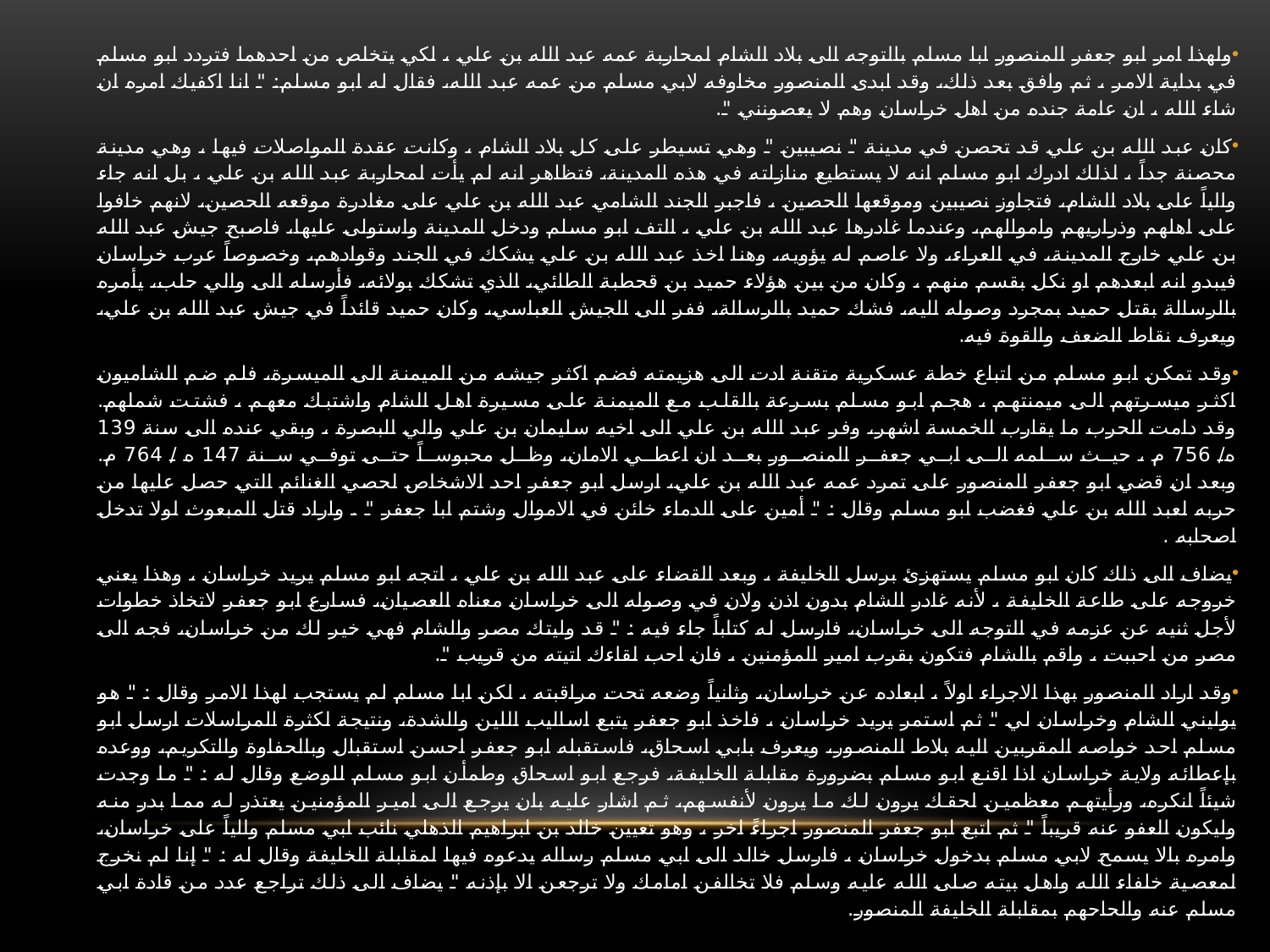

ولهذا امر ابو جعفر المنصور ابا مسلم بالتوجه الى بلاد الشام لمحاربة عمه عبد الله بن علي ، لكي يتخلص من احدهما فتردد ابو مسلم في بداية الامر ، ثم وافق بعد ذلك، وقد ابدى المنصور مخاوفه لابي مسلم من عمه عبد الله، فقال له ابو مسلم: " انا اكفيك امره ان شاء الله ، ان عامة جنده من اهل خراسان وهم لا يعصونني ".
كان عبد الله بن علي قد تحصن في مدينة " نصيبين " وهي تسيطر على كل بلاد الشام ، وكانت عقدة المواصلات فيها ، وهي مدينة محصنة جداً ، لذلك ادرك ابو مسلم انه لا يستطيع منازلته في هذه المدينة، فتظاهر انه لم يأت لمحاربة عبد الله بن علي ، بل انه جاء والياً على بلاد الشام، فتجاوز نصيبين وموقعها الحصين ، فاجبر الجند الشامي عبد الله بن علي على مغادرة موقعه الحصين، لانهم خافوا على اهلهم وذراريهم واموالهم، وعندما غادرها عبد الله بن علي ، التف ابو مسلم ودخل المدينة واستولى عليها، فاصبح جيش عبد الله بن علي خارج المدينة، في العراء، ولا عاصم له يؤويه، وهنا اخذ عبد الله بن علي يشكك في الجند وقوادهم، وخصوصاً عرب خراسان فيبدو انه ابعدهم او نكل بقسم منهم ، وكان من بين هؤلاء حميد بن قحطبة الطائي، الذي تشكك بولائه، فأرسله الى والي حلب، يأمره بالرسالة بقتل حميد بمجرد وصوله اليه، فشك حميد بالرسالة، ففر الى الجيش العباسي، وكان حميد قائداً في جيش عبد الله بن علي، ويعرف نقاط الضعف والقوة فيه.
وقد تمكن ابو مسلم من اتباع خطة عسكرية متقنة ادت الى هزيمته فضم اكثر جيشه من الميمنة الى الميسرة، فلم ضم الشاميون اكثر ميسرتهم الى ميمنتهم ، هجم ابو مسلم بسرعة بالقلب مع الميمنة على مسيرة اهل الشام واشتبك معهم ، فشتت شملهم.
وقد دامت الحرب ما يقارب الخمسة اشهر، وفر عبد الله بن علي الى اخيه سليمان بن علي والي البصرة ، وبقي عنده الى سنة 139 ه/ 756 م ، حيث سلمه الى ابي جعفر المنصور بعد ان اعطي الامان، وظل محبوساً حتى توفي سنة 147 ه / 764 م.
وبعد ان قضي ابو جعفر المنصور على تمرد عمه عبد الله بن علي، ارسل ابو جعفر احد الاشخاص لحصي الغنائم التي حصل عليها من حربه لعبد الله بن علي فغضب ابو مسلم وقال : " أمين على الدماء خائن في الاموال وشتم ابا جعفر " . واراد قتل المبعوث لولا تدخل اصحابه .
يضاف الى ذلك كان ابو مسلم يستهزئ برسل الخليفة ، وبعد القضاء على عبد الله بن علي ، اتجه ابو مسلم يريد خراسان ، وهذا يعني خروجه على طاعة الخليفة ، لأنه غادر الشام بدون اذن ولان في وصوله الى خراسان معناه العصيان، فسارع ابو جعفر لاتخاذ خطوات لأجل ثنيه عن عزمه في التوجه الى خراسان، فارسل له كتاباً جاء فيه : " قد وليتك مصر والشام فهي خير لك من خراسان، فجه الى مصر من احببت ، واقم بالشام فتكون بقرب امير المؤمنين ، فان احب لقاءك اتيته من قريب ".
وقد اراد المنصور بهذا الاجراء اولاً ، ابعاده عن خراسان، وثانياً وضعه تحت مراقبته ، لكن ابا مسلم لم يستجب لهذا الامر وقال : " هو يوليني الشام وخراسان لي " ثم استمر يريد خراسان ، فاخذ ابو جعفر يتبع اساليب اللين والشدة، ونتيجة لكثرة المراسلات ارسل ابو مسلم احد خواصه المقربين اليه بلاط المنصور، ويعرف بابي اسحاق، فاستقبله ابو جعفر احسن استقبال وبالحفاوة والتكريم، ووعده بإعطائه ولاية خراسان اذا اقنع ابو مسلم بضرورة مقابلة الخليفة، فرجع ابو اسحاق وطمأن ابو مسلم للوضع وقال له : " ما وجدت شيئاً انكره، ورأيتهم معظمين لحقك يرون لك ما يرون لأنفسهم، ثم اشار عليه بان يرجع الى امير المؤمنين يعتذر له مما بدر منه وليكون العفو عنه قريباً " ثم اتبع ابو جعفر المنصور اجراءً اخر ، وهو تعيين خالد بن ابراهيم الذهلي نائب ابي مسلم والياً على خراسان، وامره بالا يسمح لابي مسلم بدخول خراسان ، فارسل خالد الى ابي مسلم رساله يدعوه فيها لمقابلة الخليفة وقال له : " إنا لم نخرج لمعصية خلفاء الله واهل بيته صلى الله عليه وسلم فلا تخالفن امامك ولا ترجعن الا بإذنه " يضاف الى ذلك تراجع عدد من قادة ابي مسلم عنه والحاحهم بمقابلة الخليفة المنصور.